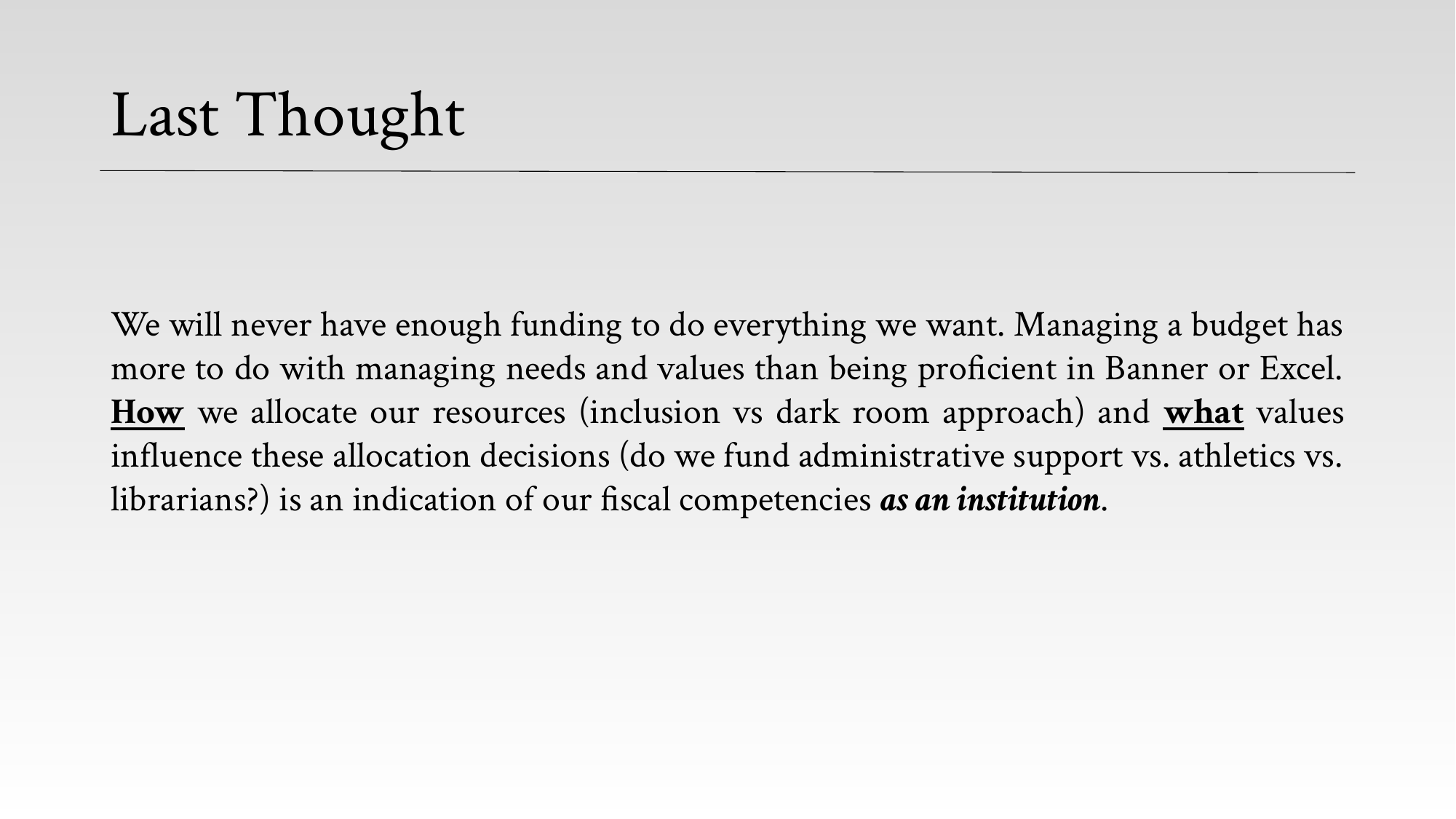

# Last Thought
We will never have enough funding to do everything we want. Managing a budget has more to do with managing needs and values than being proficient in Banner or Excel. How we allocate our resources (inclusion vs dark room approach) and what values influence these allocation decisions (do we fund administrative support vs. athletics vs. librarians?) is an indication of our fiscal competencies as an institution.